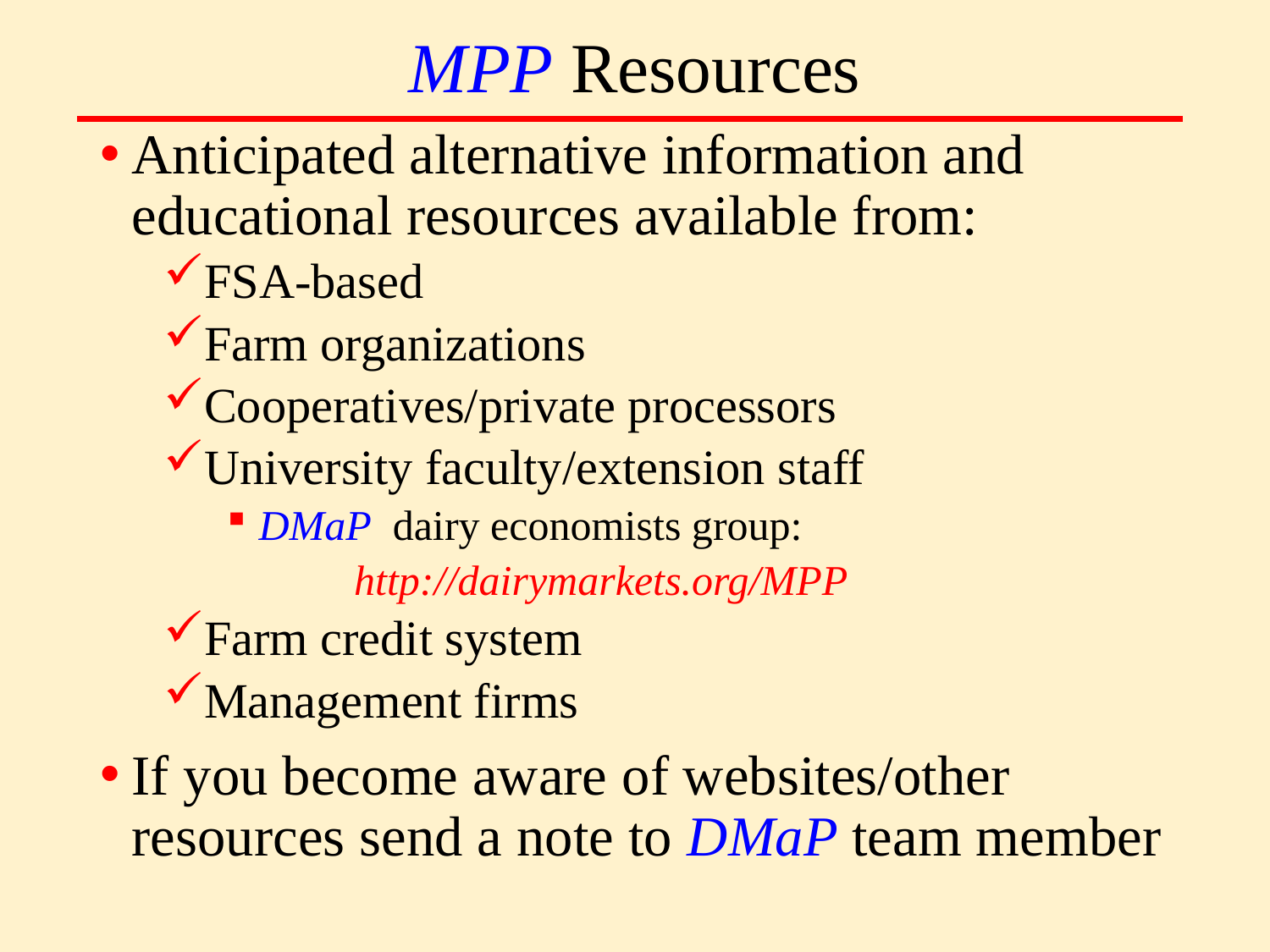

# MPP Resources
Anticipated alternative information and educational resources available from:
FSA-based
Farm organizations
Cooperatives/private processors
University faculty/extension staff
DMaP  dairy economists group:
	http://dairymarkets.org/MPP
Farm credit system
Management firms
If you become aware of websites/other resources send a note to DMaP team member

7